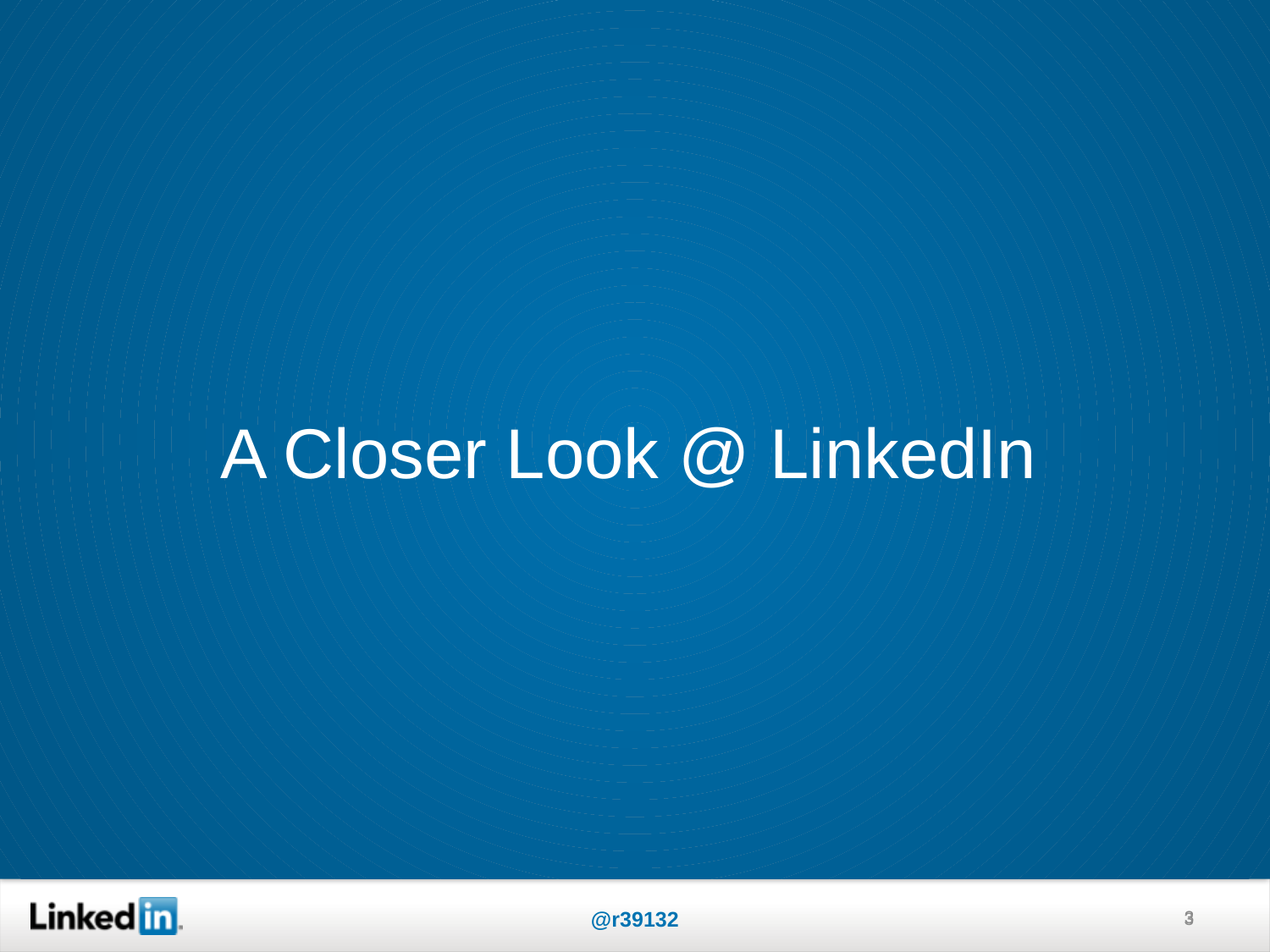

A Closer Look @ LinkedIn

3
@r39132
3